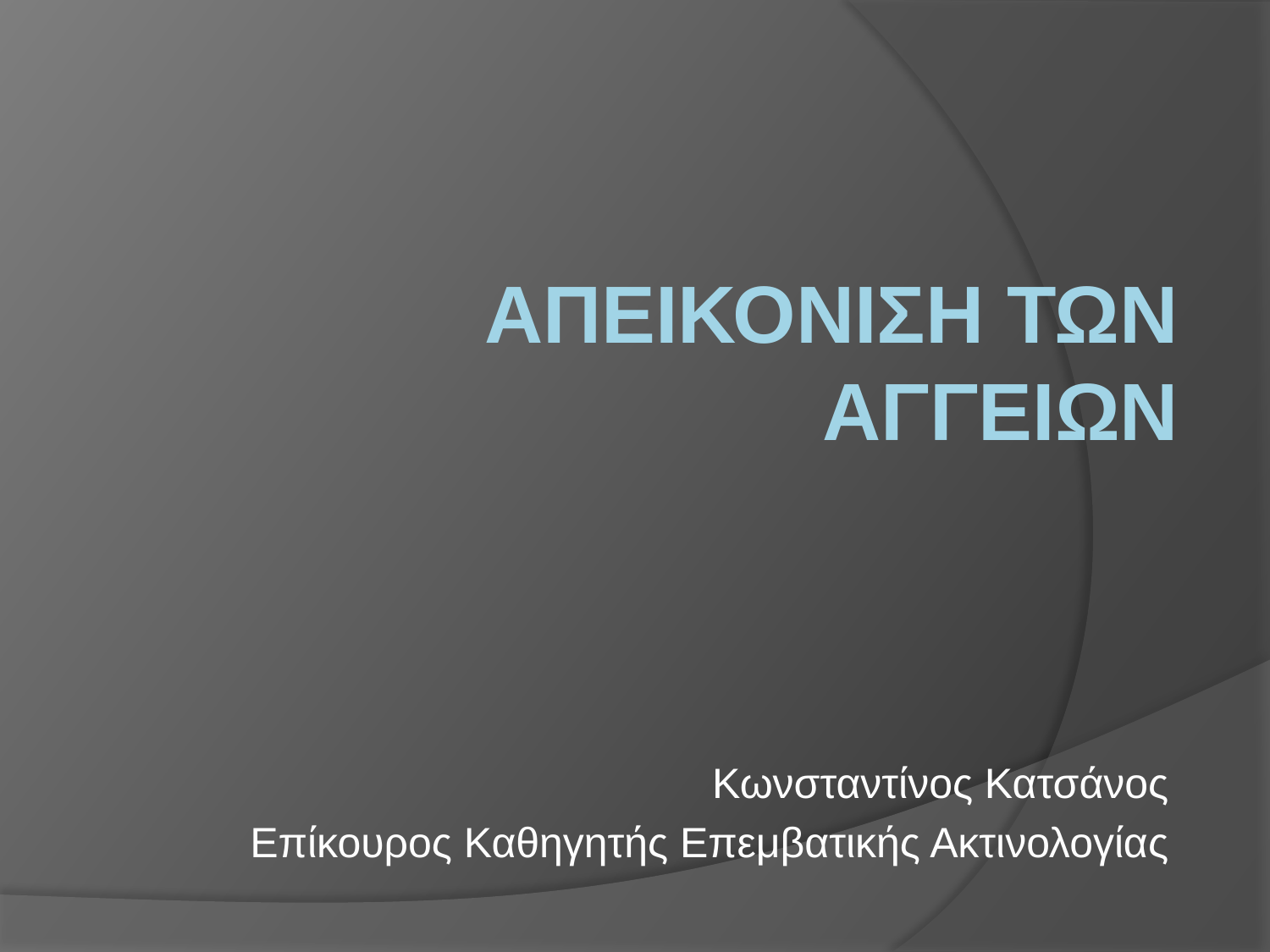

# Απεικονιση των αγγειων
Κωνσταντίνος Κατσάνος
Επίκουρος Καθηγητής Επεμβατικής Ακτινολογίας